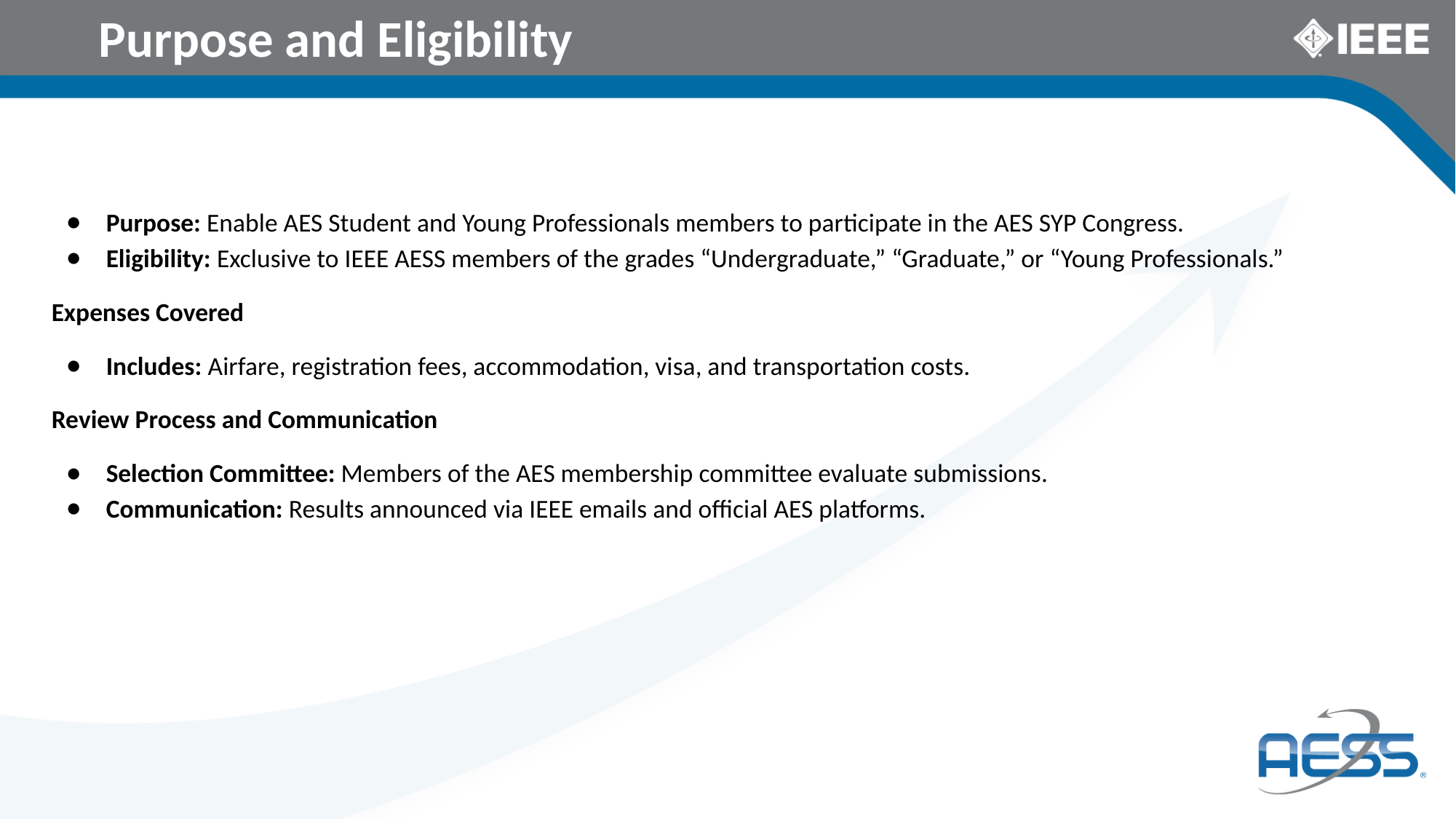

# Purpose and Eligibility
Purpose: Enable AES Student and Young Professionals members to participate in the AES SYP Congress.
Eligibility: Exclusive to IEEE AESS members of the grades “Undergraduate,” “Graduate,” or “Young Professionals.”
Expenses Covered
Includes: Airfare, registration fees, accommodation, visa, and transportation costs.
Review Process and Communication
Selection Committee: Members of the AES membership committee evaluate submissions.
Communication: Results announced via IEEE emails and official AES platforms.